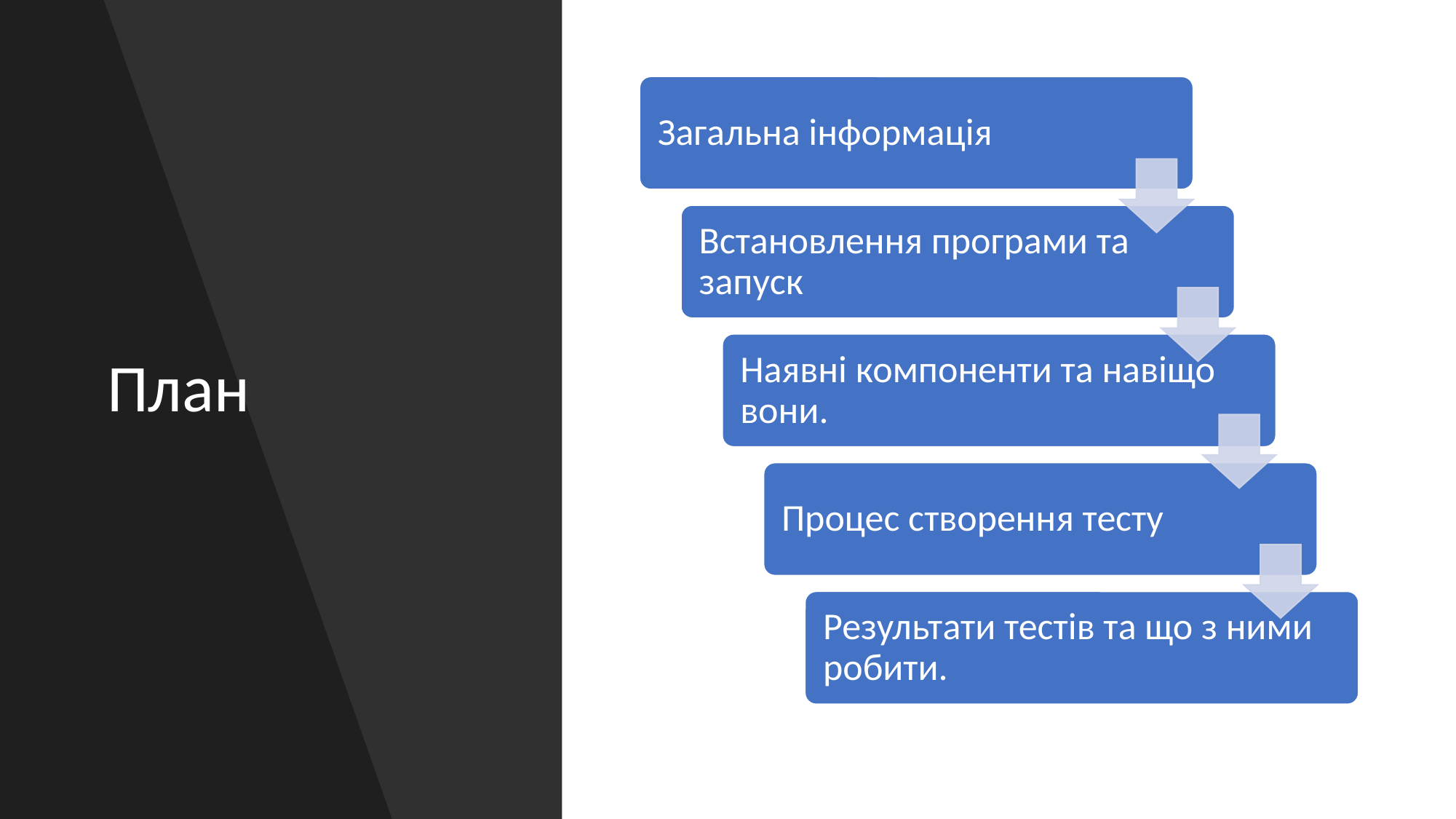

# План
Загальна інформація
Встановлення програми та запуск
Наявні компоненти та навіщо вони.
Процес створення тесту
Результати тестів та що з ними робити.